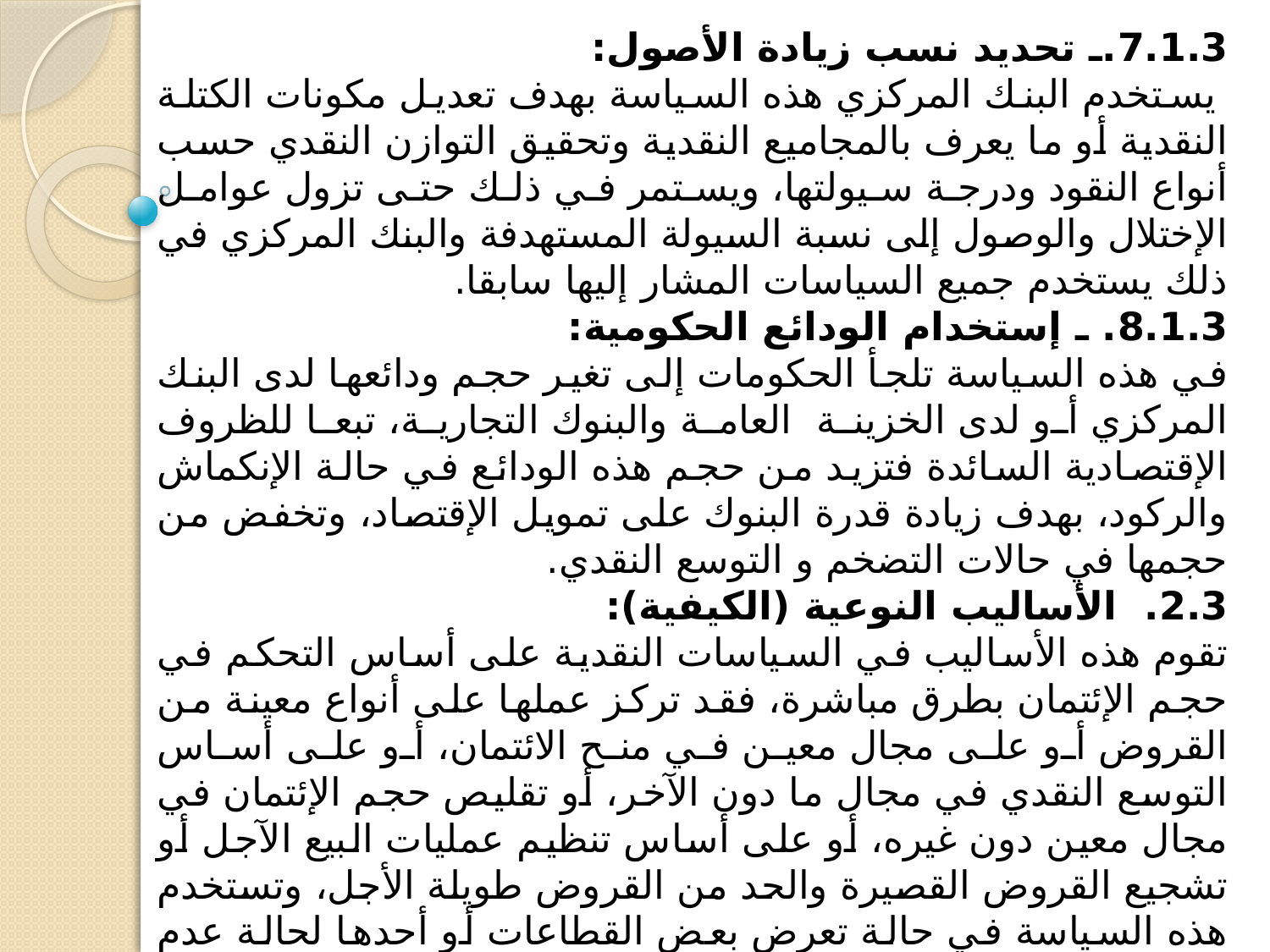

7.1.3.ـ تحديد نسب زيادة الأصول:
 يستخدم البنك المركزي هذه السياسة بهدف تعديل مكونات الكتلة النقدية أو ما يعرف بالمجاميع النقدية وتحقيق التوازن النقدي حسب أنواع النقود ودرجة سيولتها، ويستمر في ذلك حتى تزول عوامل الإختلال والوصول إلى نسبة السيولة المستهدفة والبنك المركزي في ذلك يستخدم جميع السياسات المشار إليها سابقا.
8.1.3. ـ إستخدام الودائع الحكومية:
في هذه السياسة تلجأ الحكومات إلى تغير حجم ودائعها لدى البنك المركزي أو لدى الخزينة  العامة والبنوك التجارية، تبعا للظروف الإقتصادية السائدة فتزيد من حجم هذه الودائع في حالة الإنكماش والركود، بهدف زيادة قدرة البنوك على تمويل الإقتصاد، وتخفض من حجمها في حالات التضخم و التوسع النقدي.
2.3.  الأساليب النوعية (الكيفية):
تقوم هذه الأساليب في السياسات النقدية على أساس التحكم في حجم الإئتمان بطرق مباشرة، فقد تركز عملها على أنواع معينة من القروض أو على مجال معين في منح الائتمان، أو على أساس التوسع النقدي في مجال ما دون الآخر، أو تقليص حجم الإئتمان في مجال معين دون غيره، أو على أساس تنظيم عمليات البيع الآجل أو تشجيع القروض القصيرة والحد من القروض طويلة الأجل، وتستخدم هذه السياسة في حالة تعرض بعض القطاعات أو أحدها لحالة عدم الإستقرار دون غيرها، مما يتطلب علاجا جزئيا أو علاجا خاصا، فقد يصاب قطاع معين بالتضخم في حين يصاب باقي الإقتصاد بالركود والعكس، الشيء الذي يتطلب سياسة نقدية نوعية (كيفية) حسب إختلاف الظاهرة الأزمية: